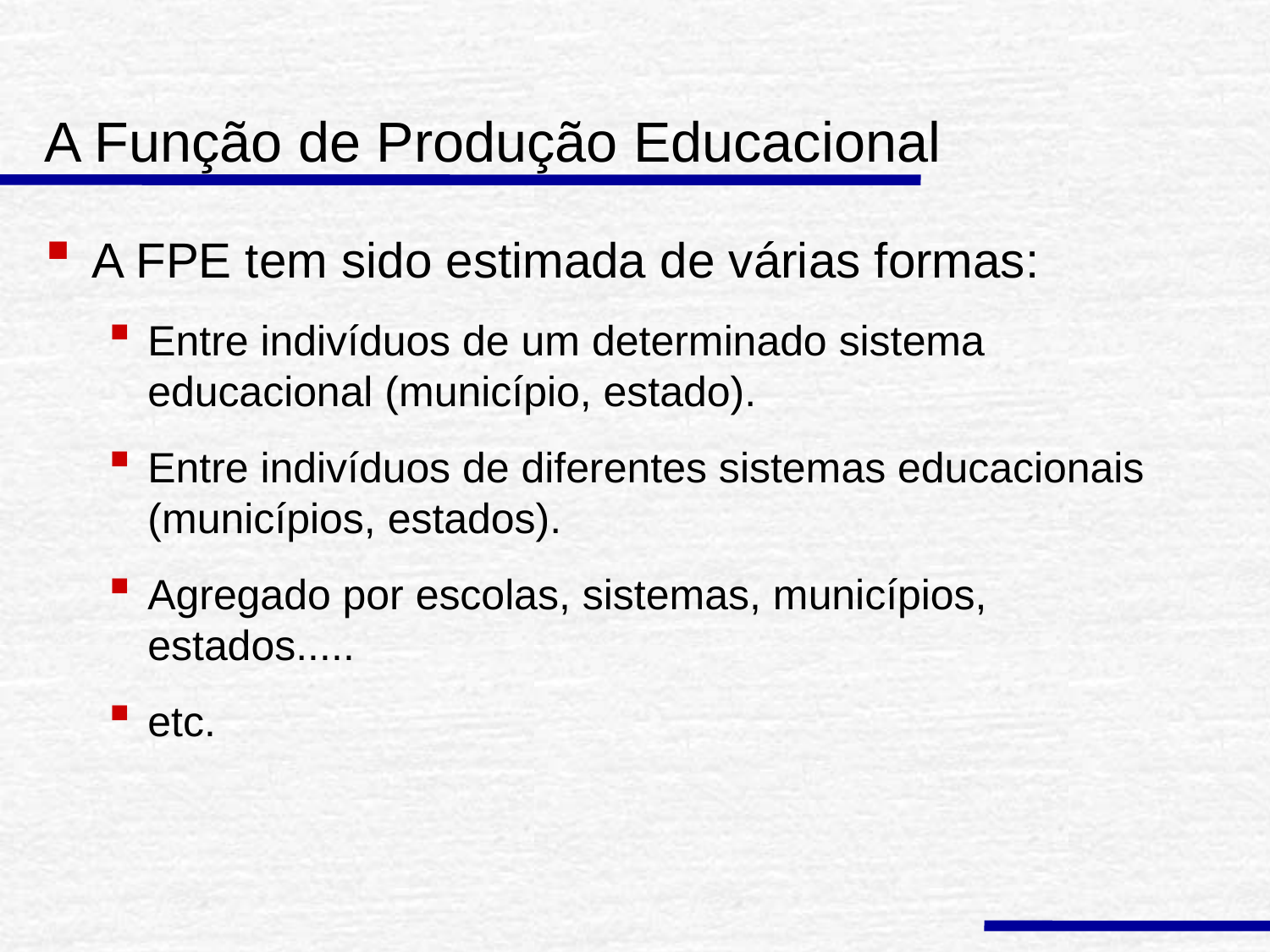

# A Função de Produção Educacional
A FPE tem sido estimada de várias formas:
Entre indivíduos de um determinado sistema educacional (município, estado).
Entre indivíduos de diferentes sistemas educacionais (municípios, estados).
Agregado por escolas, sistemas, municípios, estados.....
etc.